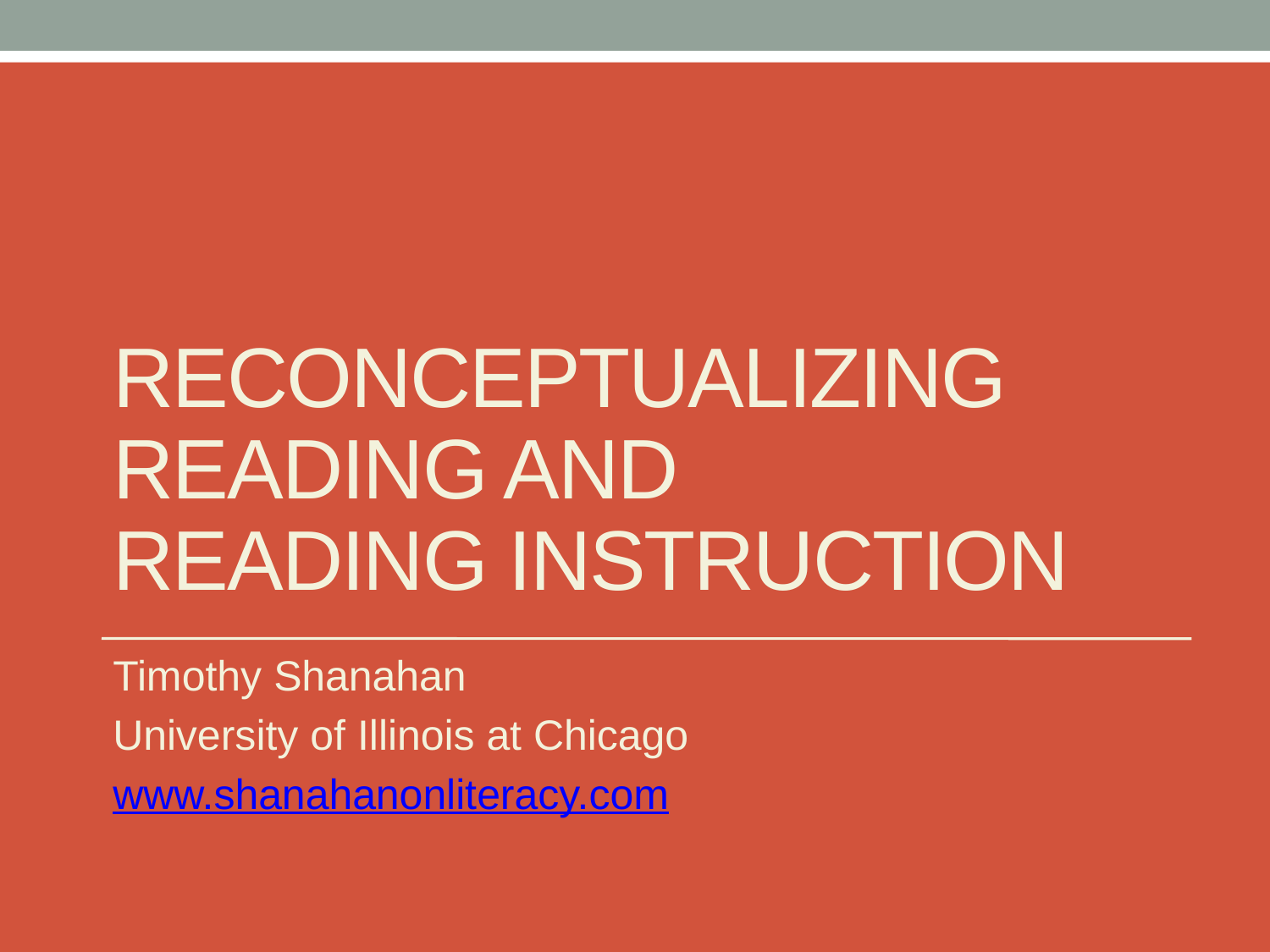

# Reconceptualizing Reading and       Reading Instruction

Timothy Shanahan
University of Illinois at Chicago
www.shanahanonliteracy.com